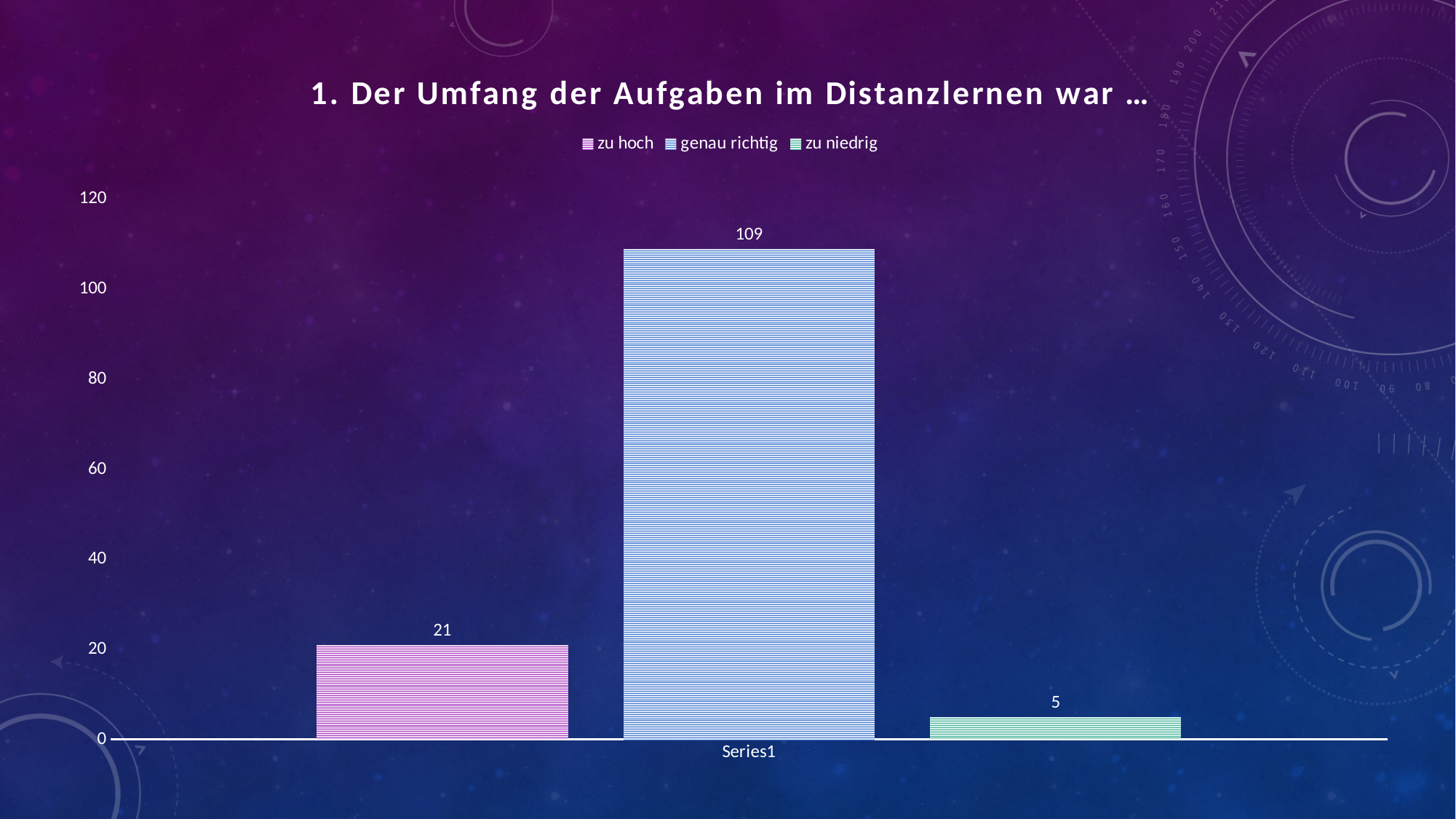

### Chart: 1. Der Umfang der Aufgaben im Distanzlernen war …

| Category | zu hoch | genau richtig | zu niedrig |
|---|---|---|---|
|  | 21.0 | 109.0 | 5.0 |